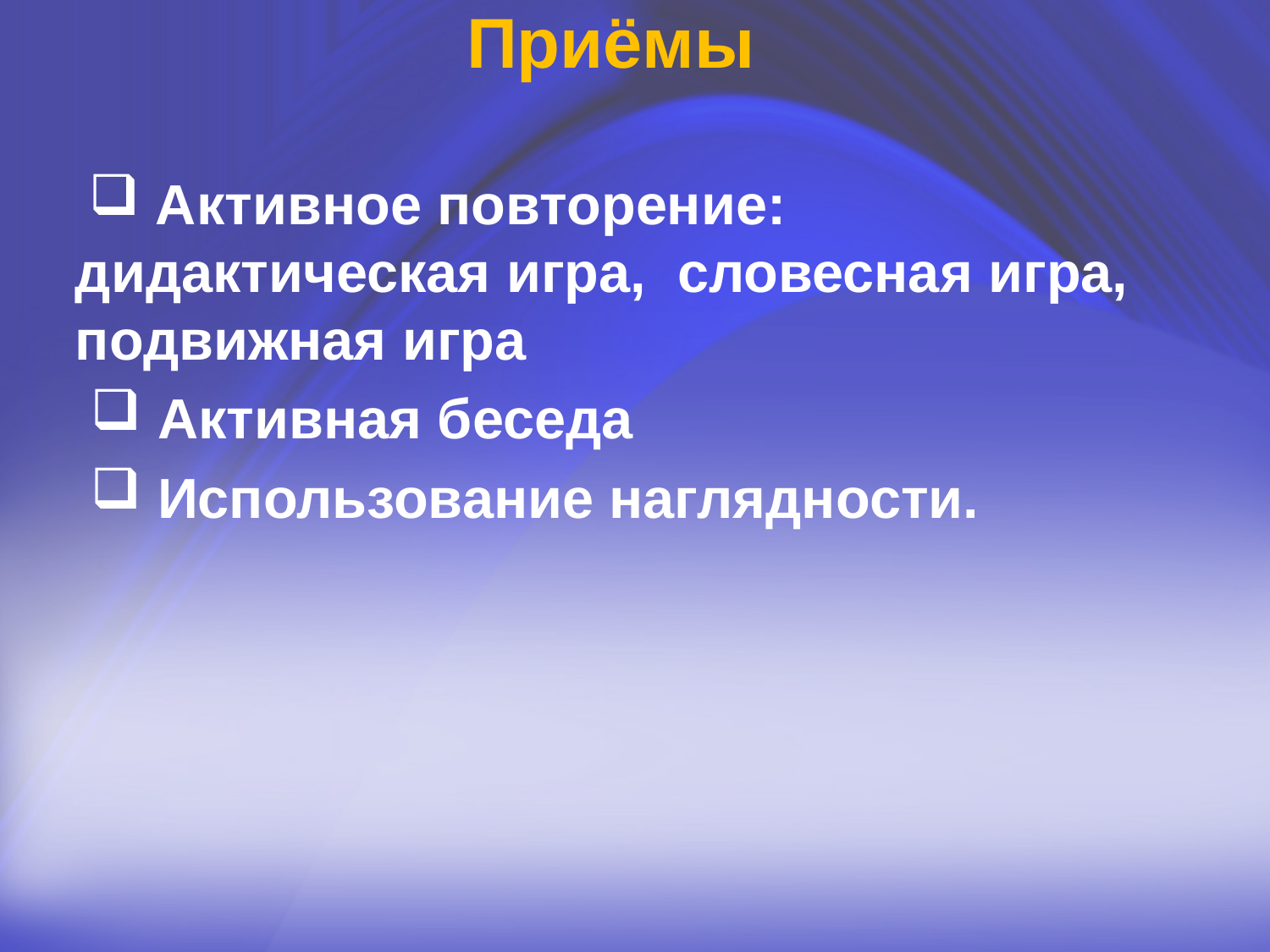

Приёмы

 Активное повторение: дидактическая игра,  словесная игра, подвижная игра
 Активная беседа
 Использование наглядности.